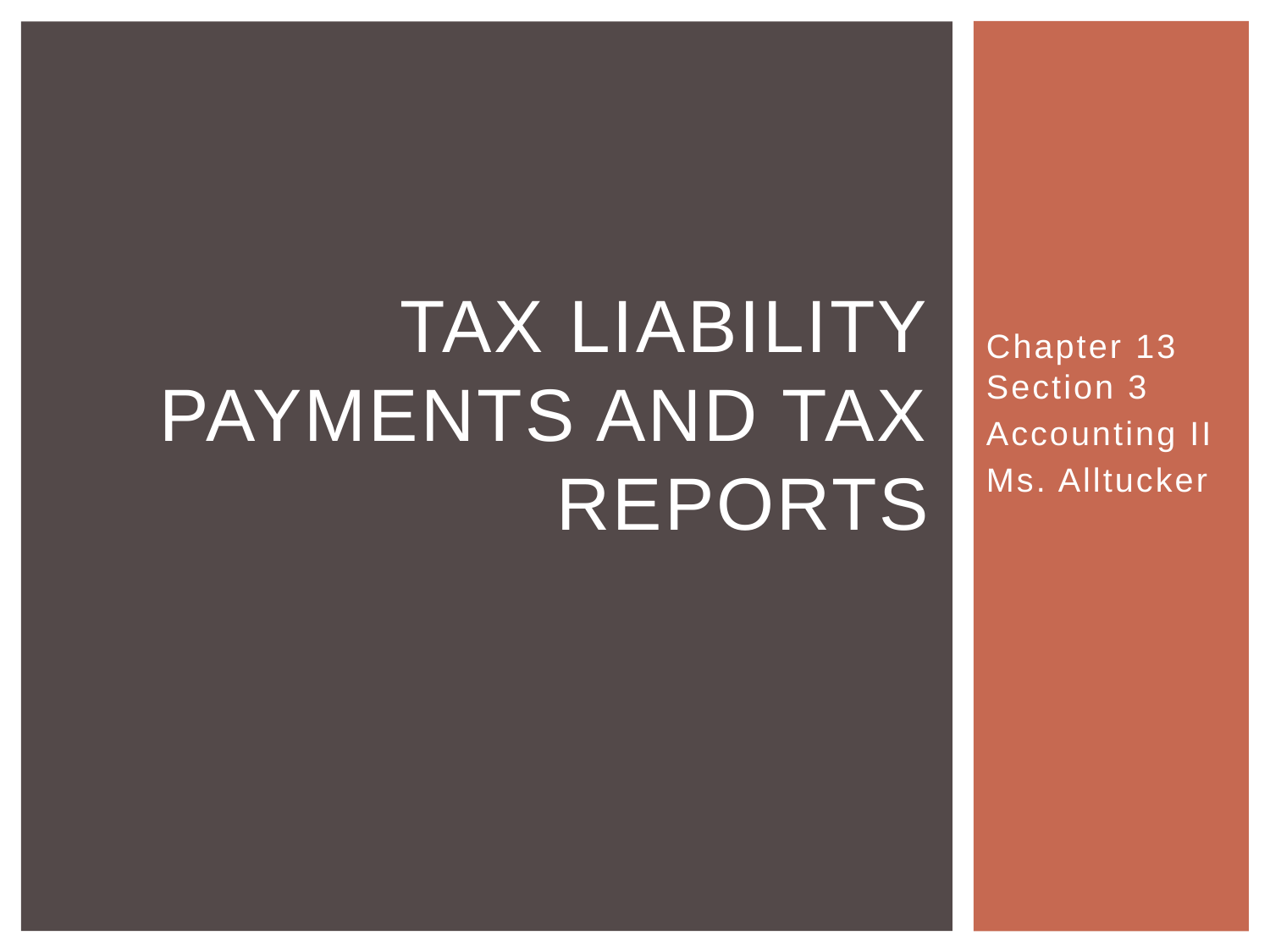

# Tax Liability Payments and Tax Reports
Chapter 13 Section 3
Accounting II
Ms. Alltucker